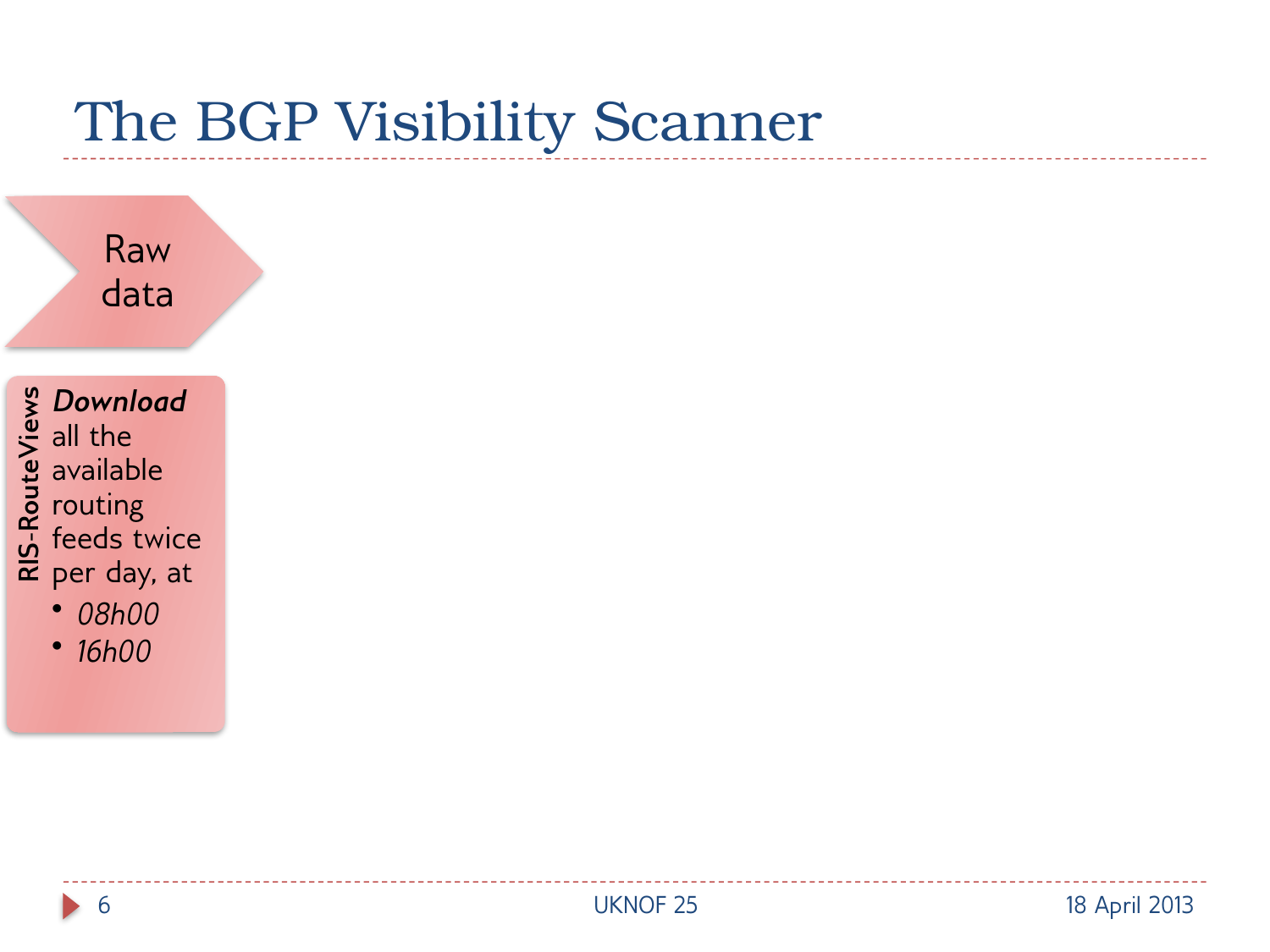

# The BGP Visibility Scanner

Raw data

RIS-RouteViews

Download all the available routing feeds twice per day, at
08h00
16h00
6
UKNOF 25
18 April 2013